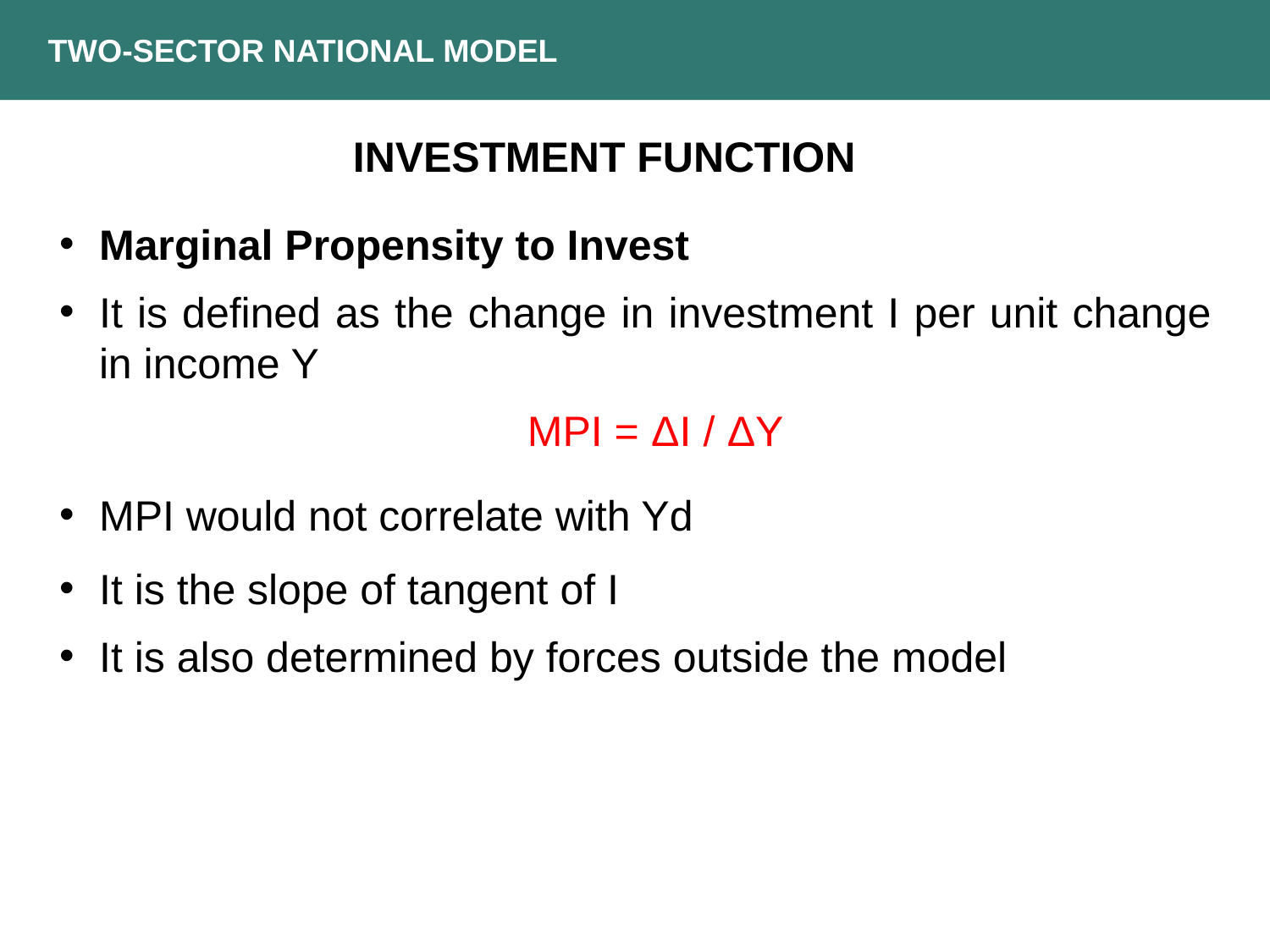

TWO-SECTOR NATIONAL MODEL
INVESTMENT FUNCTION
Marginal Propensity to Invest

It is defined as the change in investment I per unit change in income Y

MPI = ΔI / ΔY

MPI would not correlate with Yd

It is the slope of tangent of I

It is also determined by forces outside the model